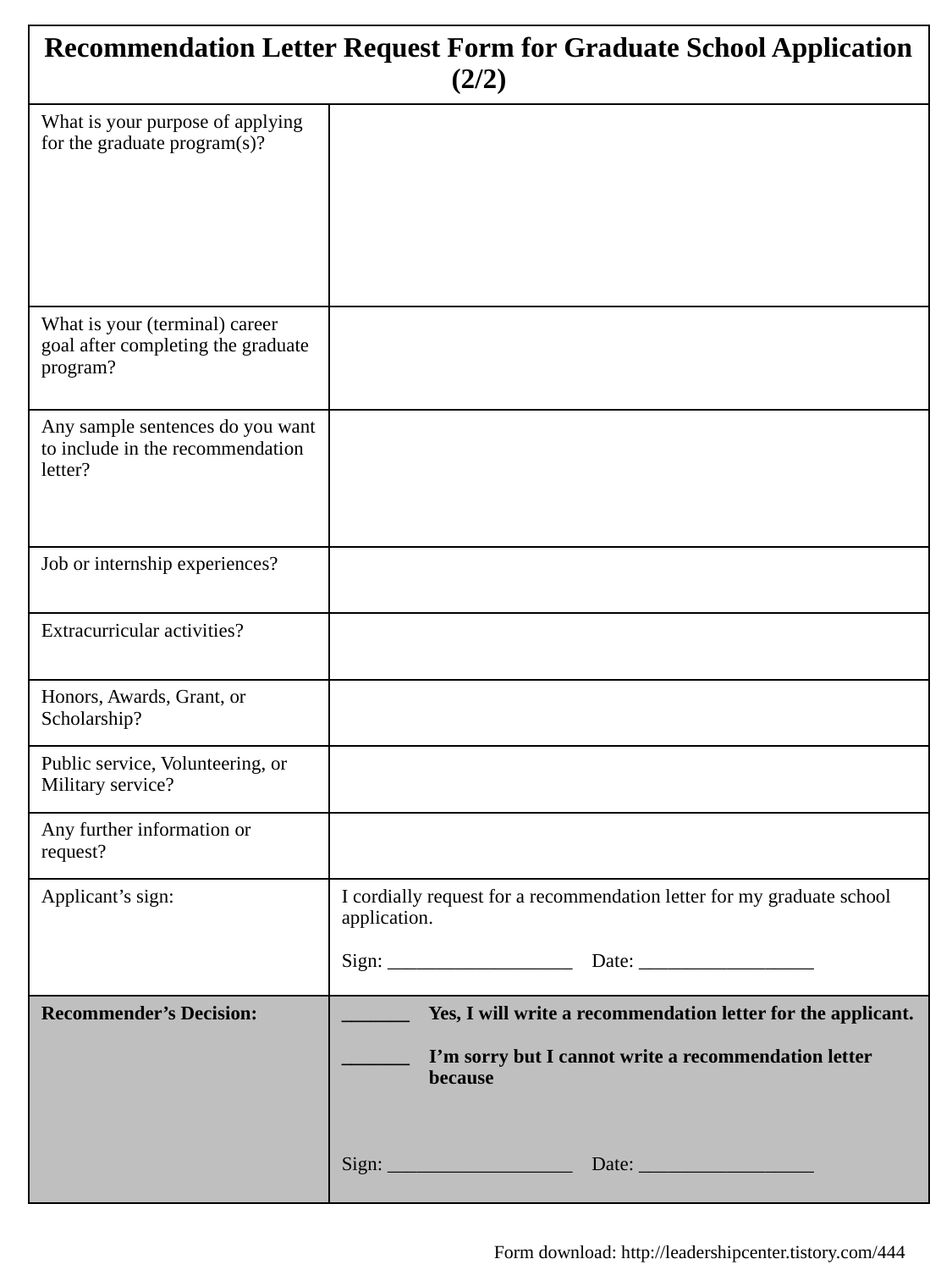

| Recommendation Letter Request Form for Graduate School Application (2/2) |  |
| --- | --- |
| What is your purpose of applying for the graduate program(s)? |  |
| What is your (terminal) career goal after completing the graduate program? |  |
| Any sample sentences do you want to include in the recommendation letter? |  |
| Job or internship experiences? |  |
| Extracurricular activities? |  |
| Honors, Awards, Grant, or Scholarship? |  |
| Public service, Volunteering, or Military service? |  |
| Any further information or request? |  |
| Applicant’s sign: | I cordially request for a recommendation letter for my graduate school application. Sign: \_\_\_\_\_\_\_\_\_\_\_\_\_\_\_\_\_\_\_ Date: \_\_\_\_\_\_\_\_\_\_\_\_\_\_\_\_\_\_ |
| Recommender’s Decision: | \_\_\_\_\_\_\_ Yes, I will write a recommendation letter for the applicant. \_\_\_\_\_\_\_ I’m sorry but I cannot write a recommendation letter because Sign: \_\_\_\_\_\_\_\_\_\_\_\_\_\_\_\_\_\_\_ Date: \_\_\_\_\_\_\_\_\_\_\_\_\_\_\_\_\_\_ |
Form download: http://leadershipcenter.tistory.com/444